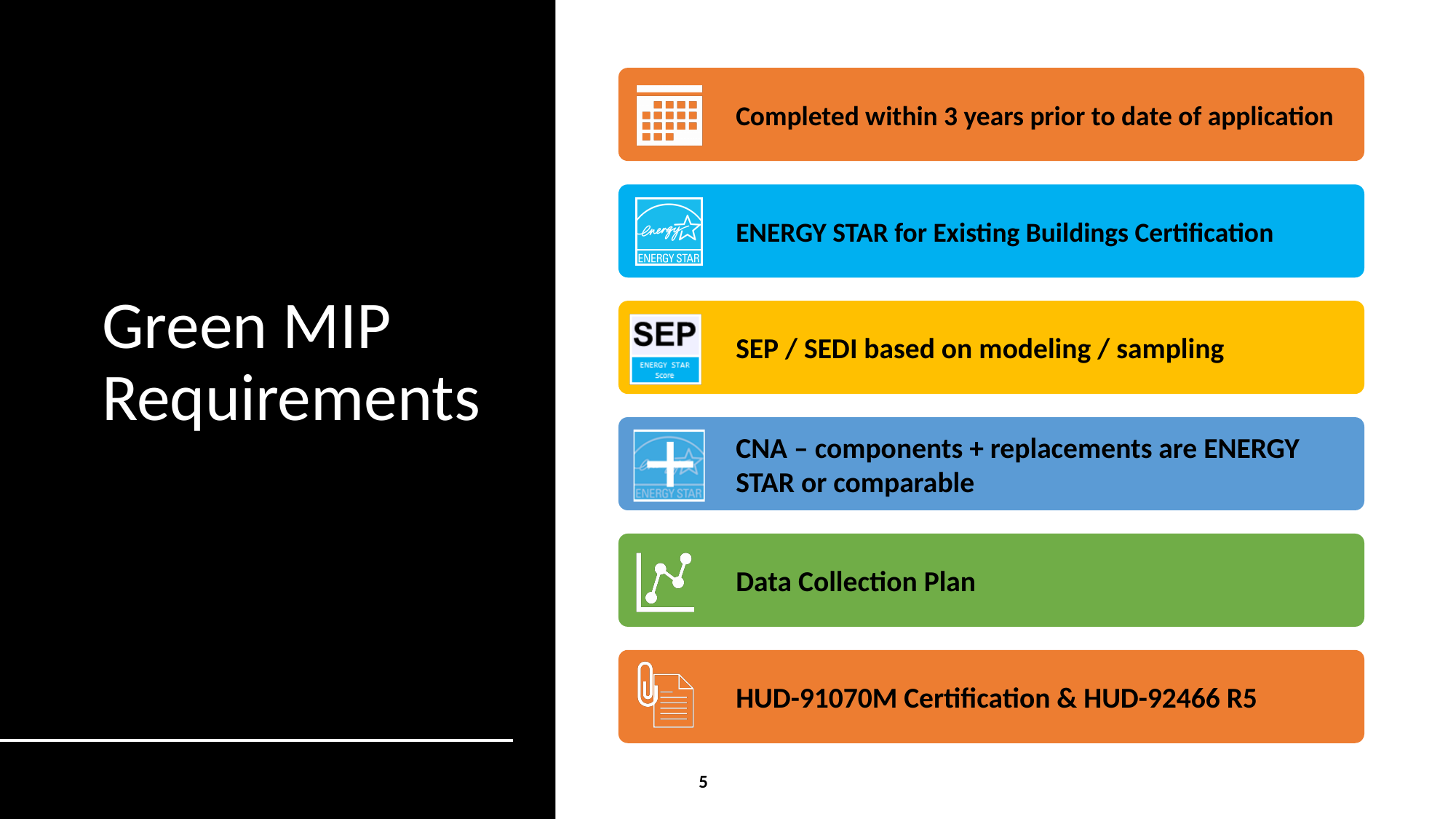

# Green MIP Requirements
Completed within 3 years prior to date of application
ENERGY STAR for Existing Buildings Certification
SEP / SEDI based on modeling / sampling
CNA – components + replacements are ENERGY STAR or comparable
Data Collection Plan
HUD-91070M Certification & HUD-92466 R5
5